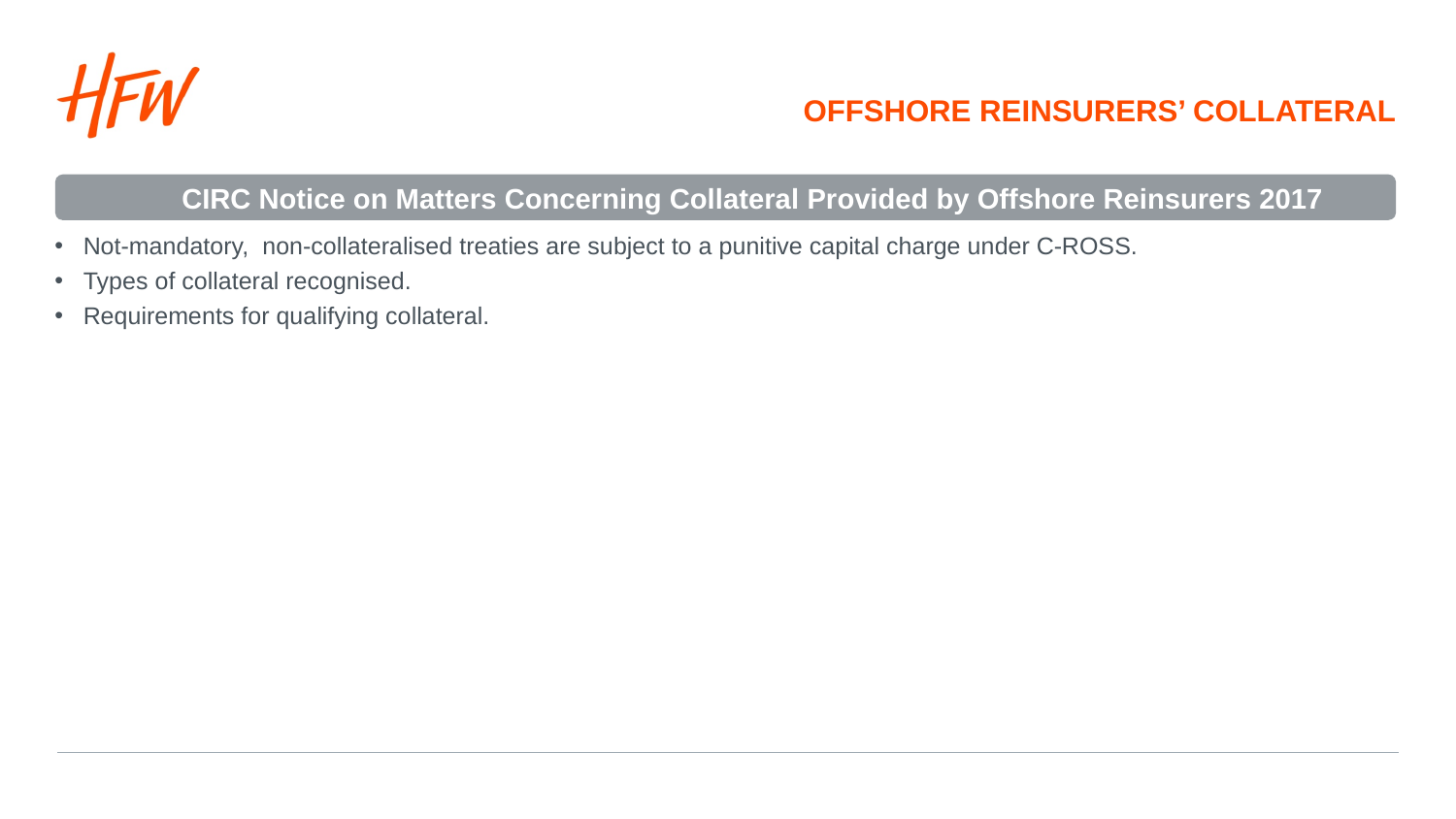

#
OFFSHORE REINSURERS’ COLLATERAL

Not-mandatory,  non-collateralised treaties are subject to a punitive capital charge under C-ROSS.
Types of collateral recognised.
Requirements for qualifying collateral.

CIRC Notice on Matters Concerning Collateral Provided by Offshore Reinsurers 2017